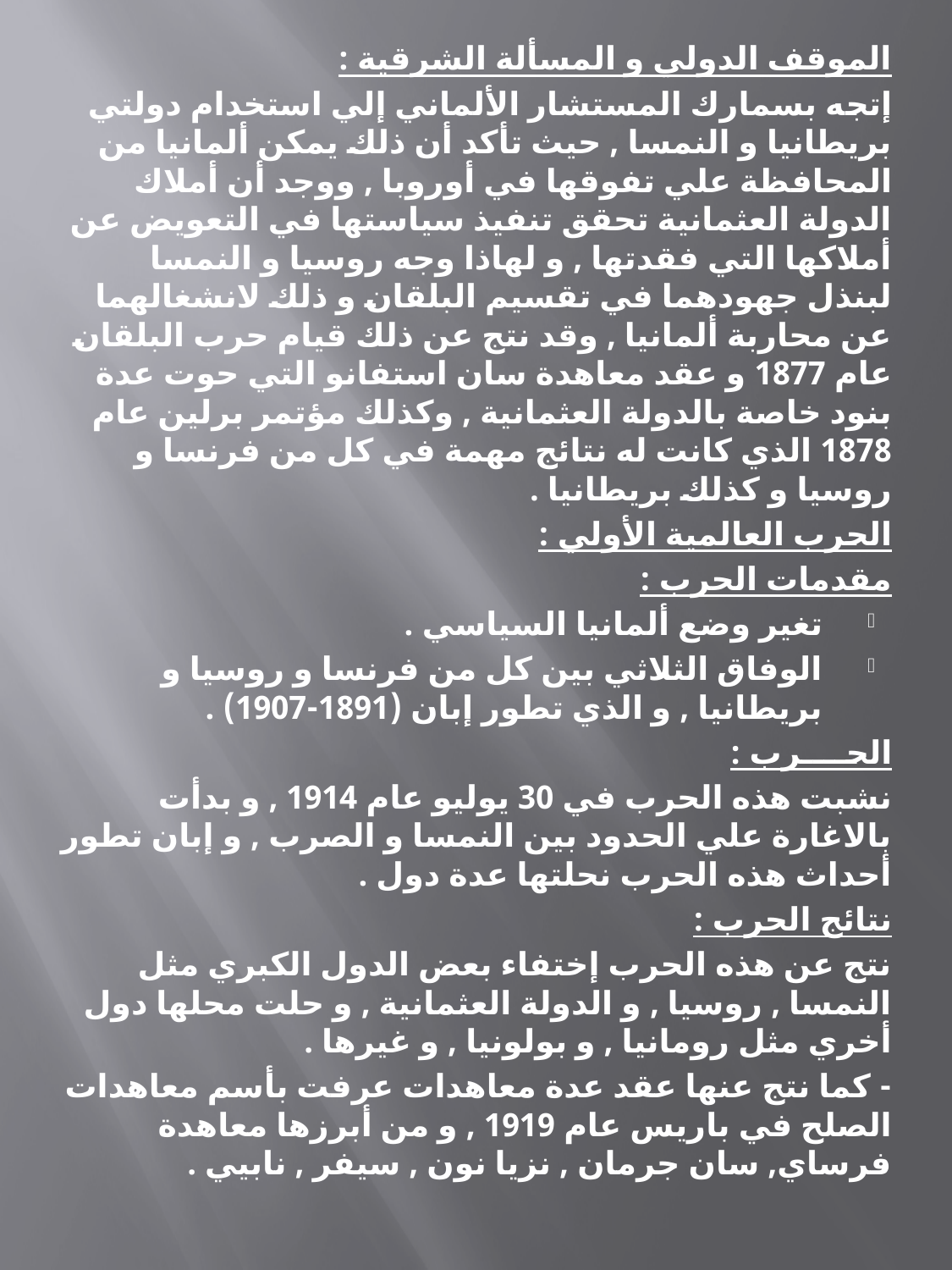

الموقف الدولي و المسألة الشرقية :
إتجه بسمارك المستشار الألماني إلي استخدام دولتي بريطانيا و النمسا , حيث تأكد أن ذلك يمكن ألمانيا من المحافظة علي تفوقها في أوروبا , ووجد أن أملاك الدولة العثمانية تحقق تنفيذ سياستها في التعويض عن أملاكها التي فقدتها , و لهاذا وجه روسيا و النمسا  لبنذل جهودهما في تقسيم البلقان و ذلك لانشغالهما عن محاربة ألمانيا , وقد نتج عن ذلك قيام حرب البلقان عام 1877 و عقد معاهدة سان استفانو التي حوت عدة بنود خاصة بالدولة العثمانية , وكذلك مؤتمر برلين عام 1878 الذي كانت له نتائج مهمة في كل من فرنسا و روسيا و كذلك بريطانيا .
الحرب العالمية الأولي :
مقدمات الحرب :
تغير وضع ألمانيا السياسي .
الوفاق الثلاثي بين كل من فرنسا و روسيا و بريطانيا , و الذي تطور إبان (1891-1907) .
الحــــرب :
نشبت هذه الحرب في 30 يوليو عام 1914 , و بدأت بالاغارة علي الحدود بين النمسا و الصرب , و إبان تطور أحداث هذه الحرب نحلتها عدة دول .
نتائج الحرب :
نتج عن هذه الحرب إختفاء بعض الدول الكبري مثل النمسا , روسيا , و الدولة العثمانية , و حلت محلها دول أخري مثل رومانيا , و بولونيا , و غيرها .
- كما نتج عنها عقد عدة معاهدات عرفت بأسم معاهدات الصلح في باريس عام 1919 , و من أبرزها معاهدة فرساي, سان جرمان , نزيا نون , سيفر , نابيي .